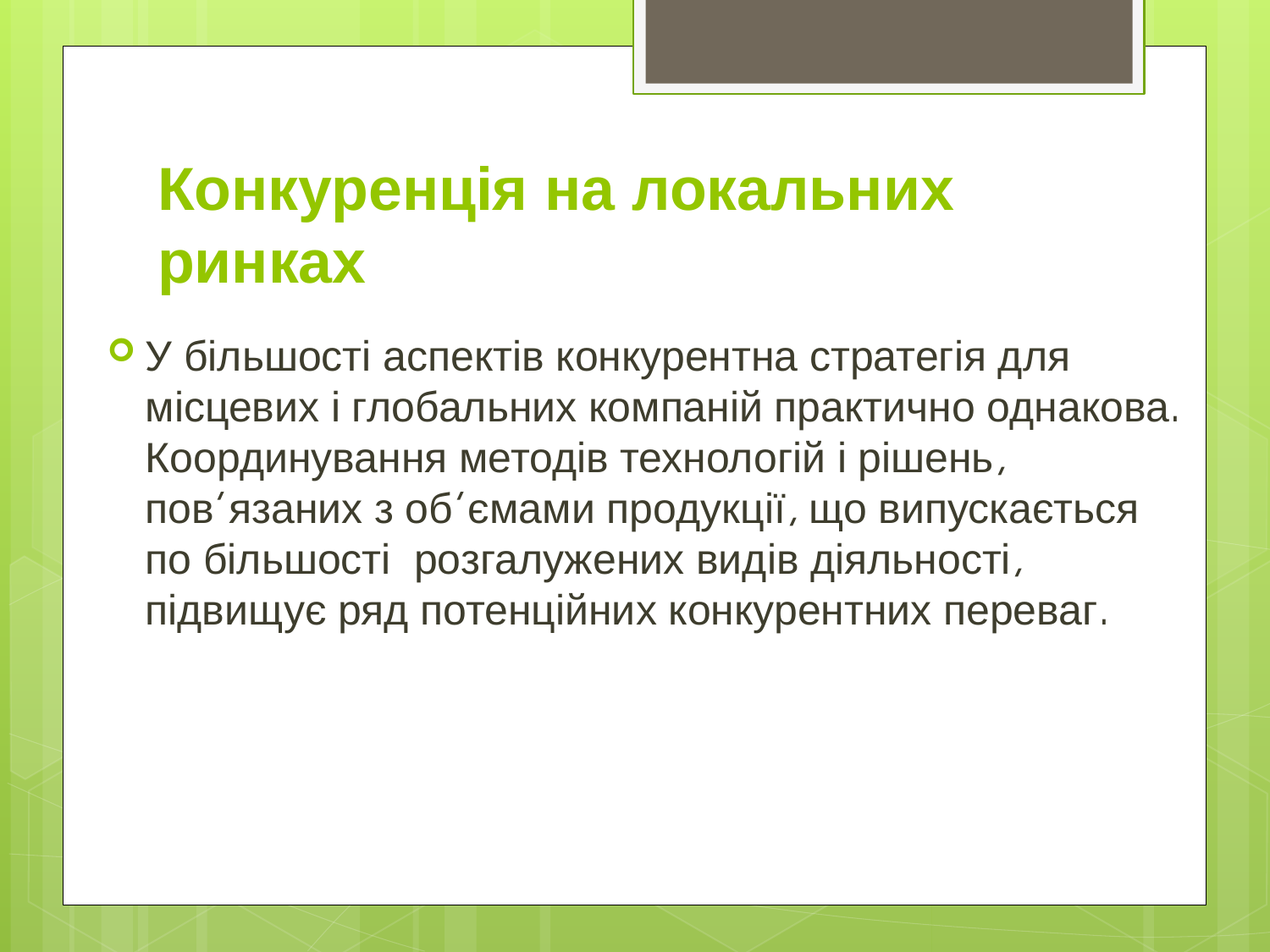

# Конкуренція на локальних ринках
У більшості аспектів конкурентна стратегія для місцевих і глобальних компаній практично однакова. Координування методів технологій і рішень, пов’язаних з об’ємами продукції, що випускається по більшості  розгалужених видів діяльності, підвищує ряд потенційних конкурентних переваг.